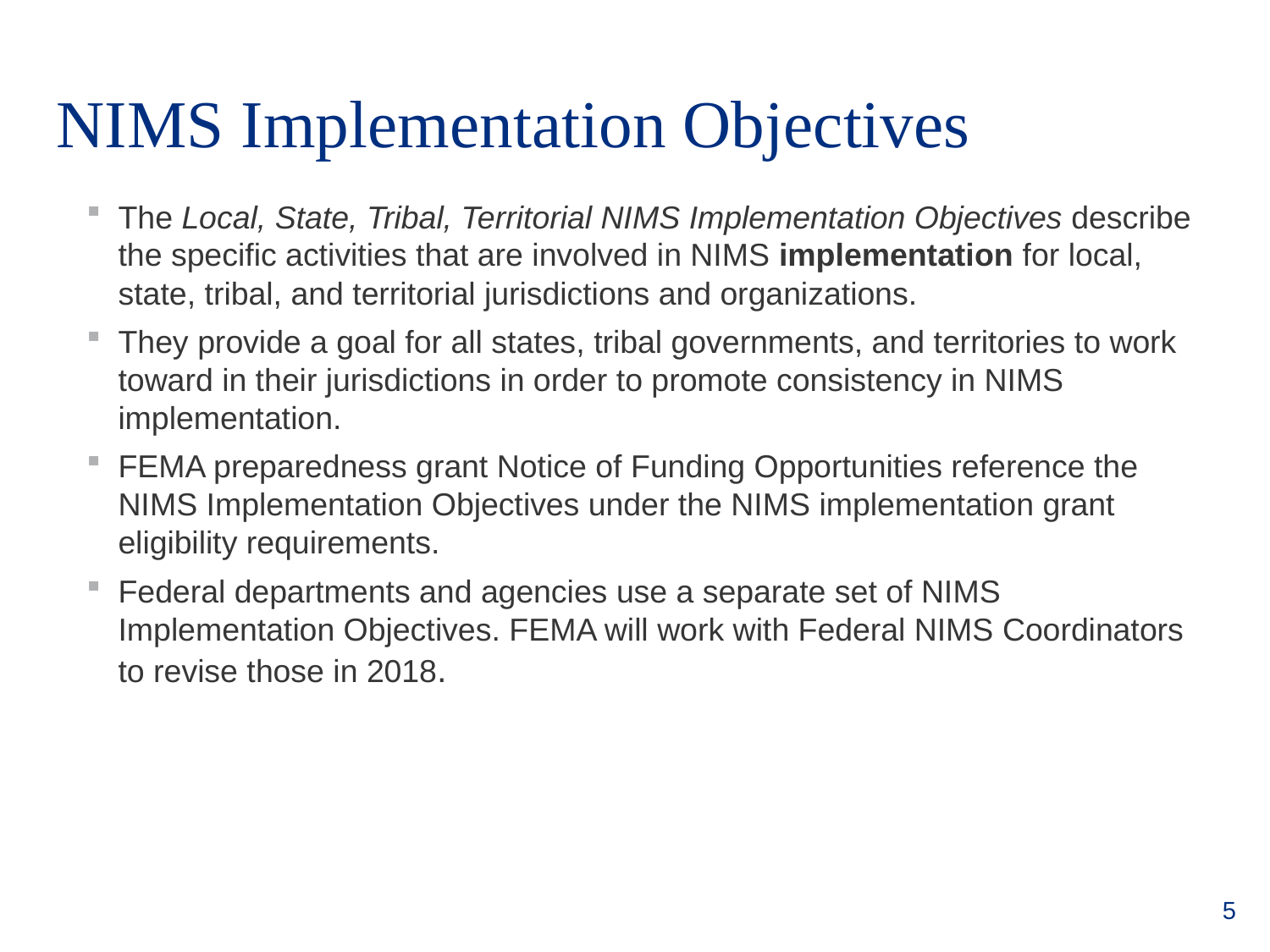

# NIMS Implementation Objectives
The Local, State, Tribal, Territorial NIMS Implementation Objectives describe the specific activities that are involved in NIMS implementation for local, state, tribal, and territorial jurisdictions and organizations.
They provide a goal for all states, tribal governments, and territories to work toward in their jurisdictions in order to promote consistency in NIMS implementation.
FEMA preparedness grant Notice of Funding Opportunities reference the NIMS Implementation Objectives under the NIMS implementation grant eligibility requirements.
Federal departments and agencies use a separate set of NIMS Implementation Objectives. FEMA will work with Federal NIMS Coordinators to revise those in 2018.